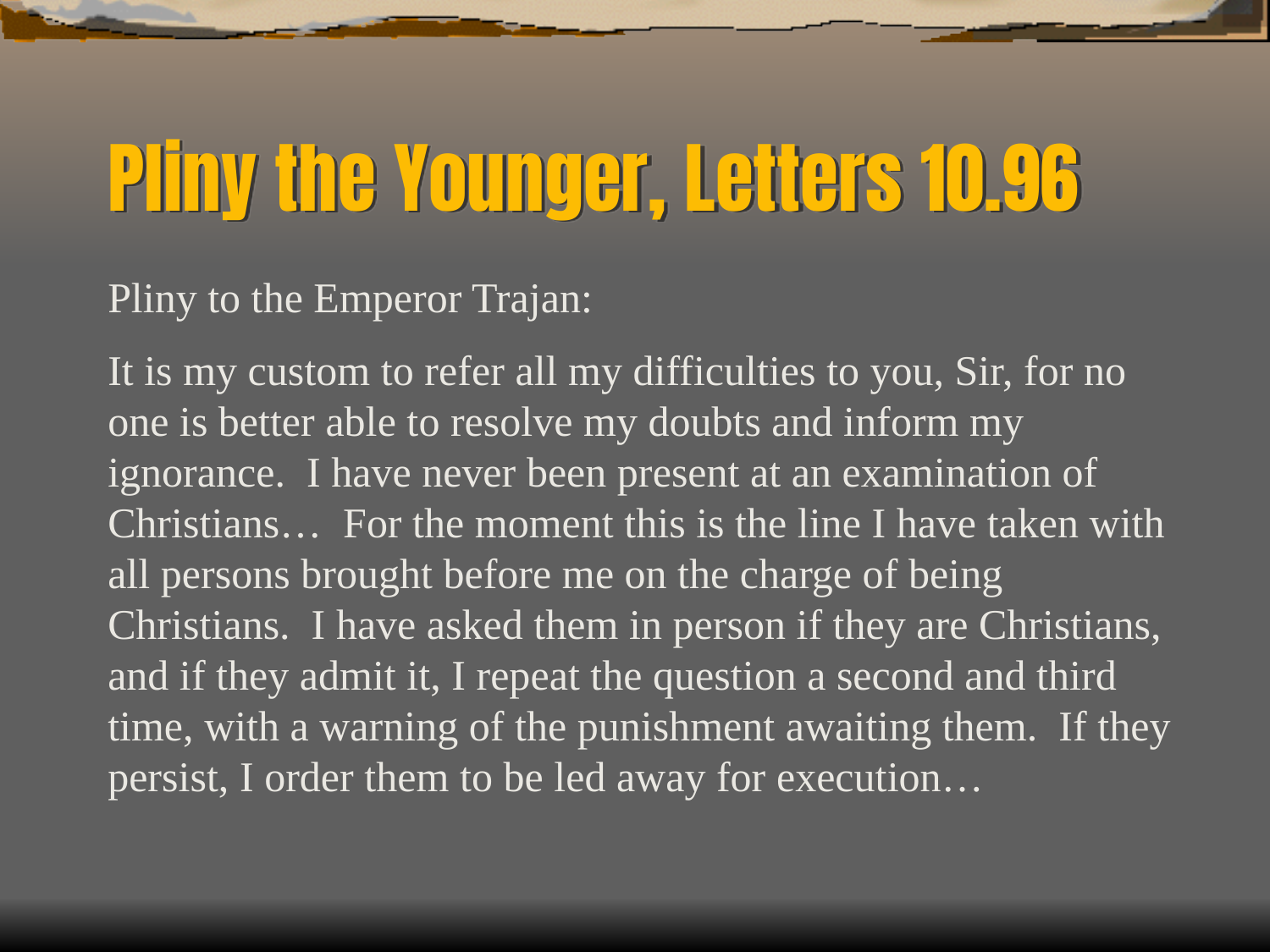

# Pliny the Younger, Letters 10.96
Pliny to the Emperor Trajan:
It is my custom to refer all my difficulties to you, Sir, for no one is better able to resolve my doubts and inform my ignorance.  I have never been present at an examination of Christians…  For the moment this is the line I have taken with all persons brought before me on the charge of being Christians.  I have asked them in person if they are Christians, and if they admit it, I repeat the question a second and third time, with a warning of the punishment awaiting them.  If they persist, I order them to be led away for execution…